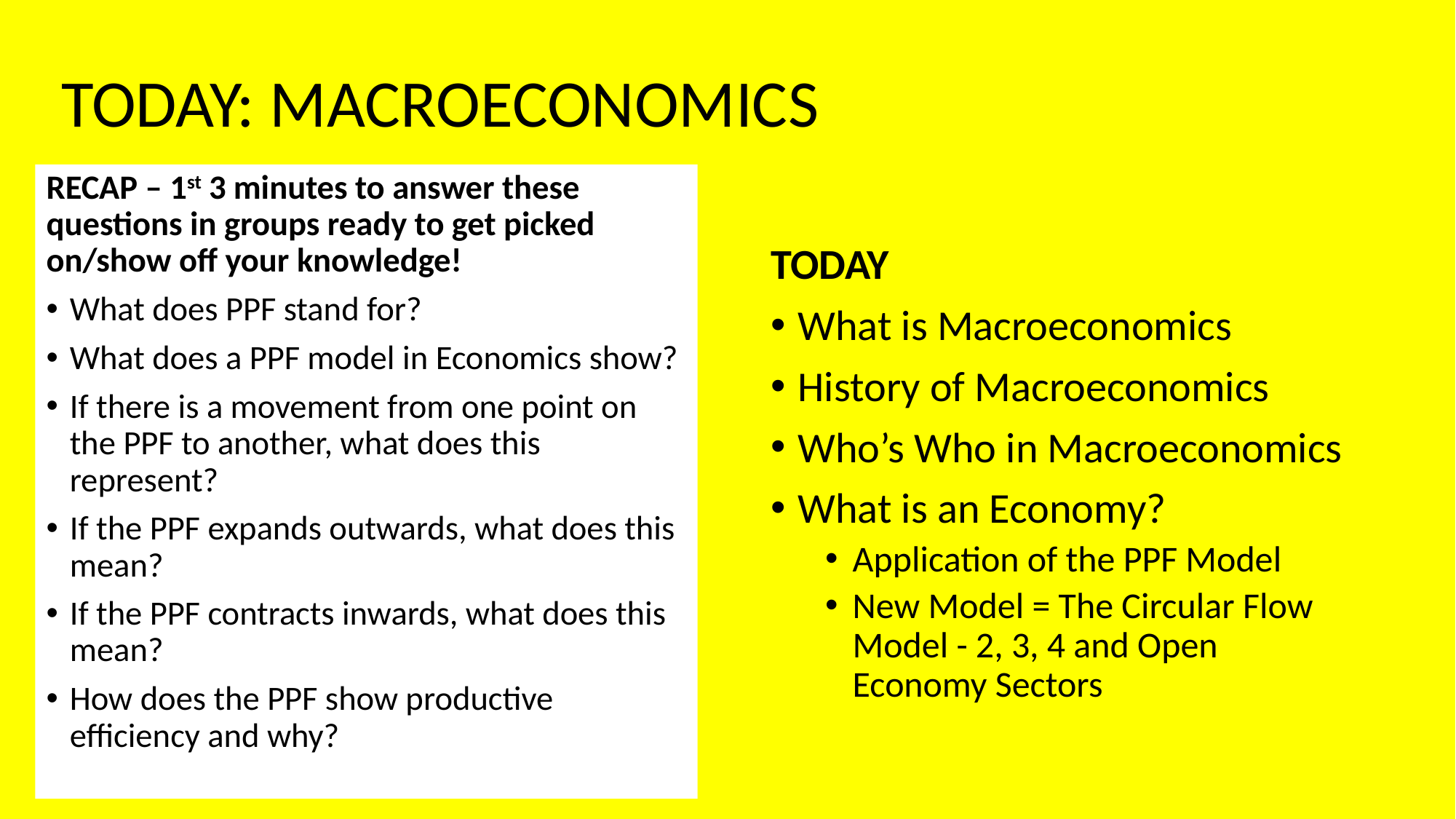

# TODAY: MACROECONOMICS
RECAP – 1st 3 minutes to answer these questions in groups ready to get picked on/show off your knowledge!
What does PPF stand for?
What does a PPF model in Economics show?
If there is a movement from one point on the PPF to another, what does this represent?
If the PPF expands outwards, what does this mean?
If the PPF contracts inwards, what does this mean?
How does the PPF show productive efficiency and why?
TODAY
What is Macroeconomics
History of Macroeconomics
Who’s Who in Macroeconomics
What is an Economy?
Application of the PPF Model
New Model = The Circular Flow Model - 2, 3, 4 and Open Economy Sectors